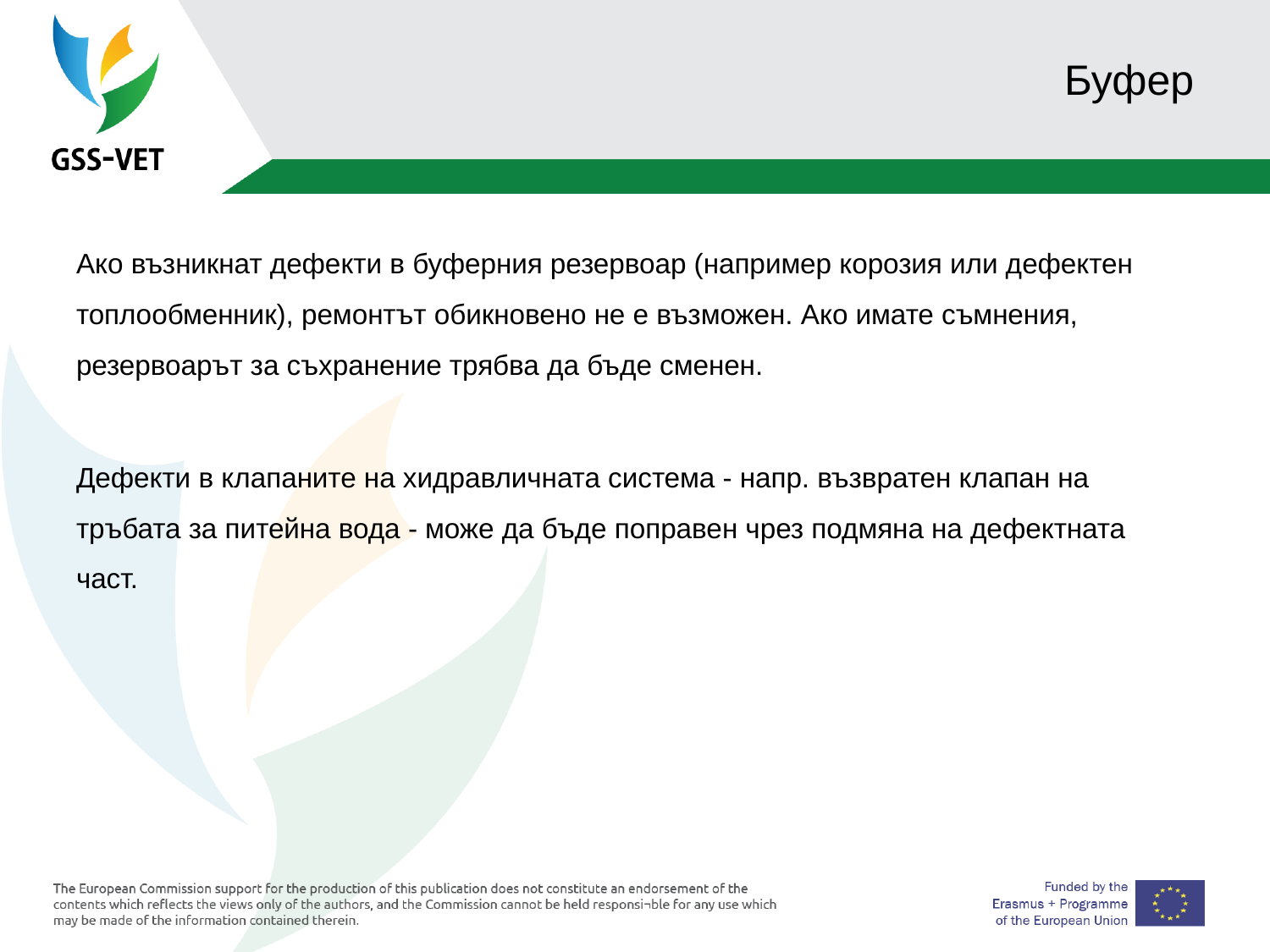

# Буфер
Ако възникнат дефекти в буферния резервоар (например корозия или дефектен топлообменник), ремонтът обикновено не е възможен. Ако имате съмнения, резервоарът за съхранение трябва да бъде сменен.

Дефекти в клапаните на хидравличната система - напр. възвратен клапан на тръбата за питейна вода - може да бъде поправен чрез подмяна на дефектната част.